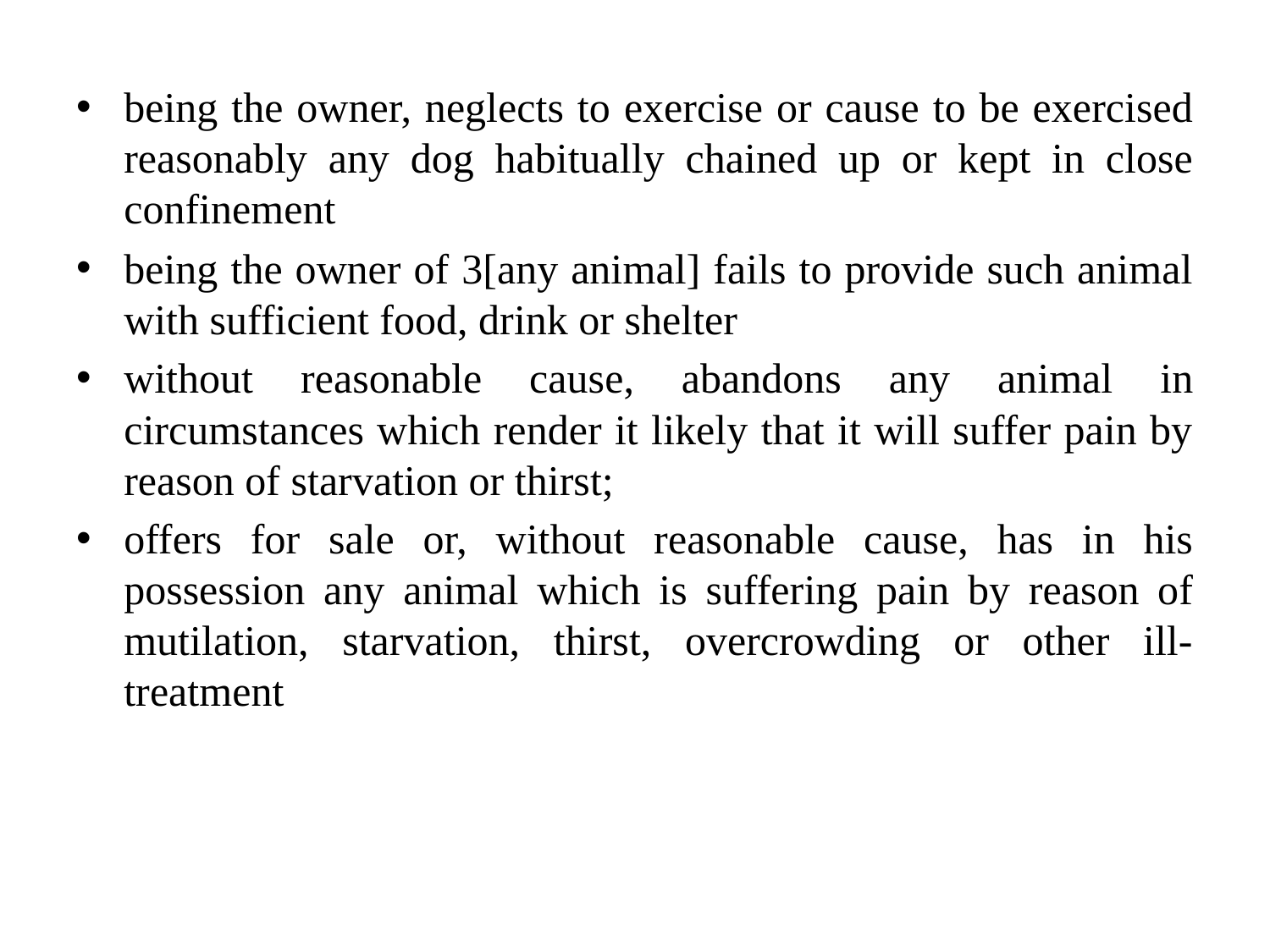

being the owner, neglects to exercise or cause to be exercised reasonably any dog habitually chained up or kept in close confinement
being the owner of 3[any animal] fails to provide such animal with sufficient food, drink or shelter
without reasonable cause, abandons any animal in circumstances which render it likely that it will suffer pain by reason of starvation or thirst;
offers for sale or, without reasonable cause, has in his possession any animal which is suffering pain by reason of mutilation, starvation, thirst, overcrowding or other ill-treatment